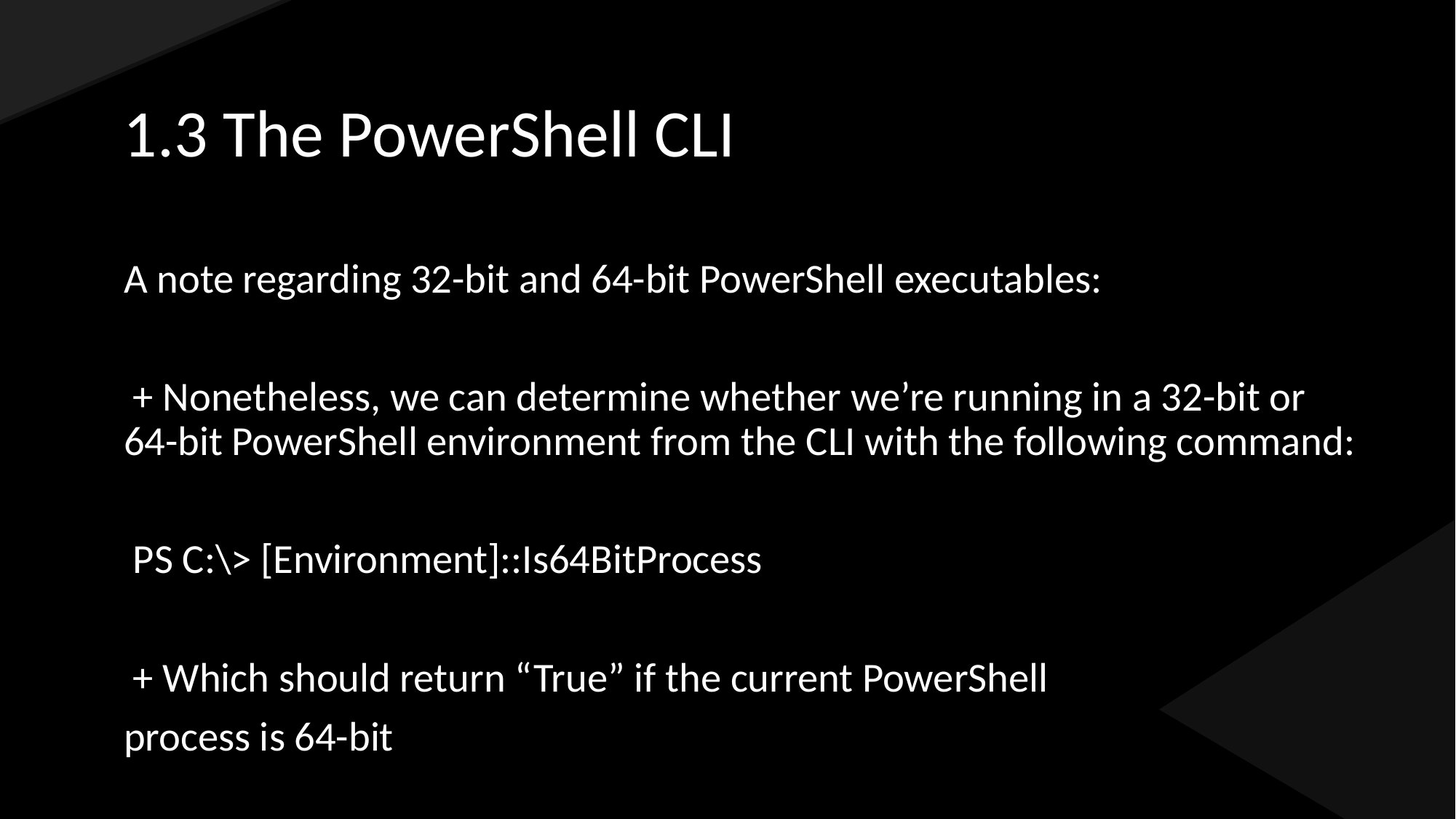

# 1.3 The PowerShell CLI
A note regarding 32-bit and 64-bit PowerShell executables:

 + Nonetheless, we can determine whether we’re running in a 32-bit or 64-bit PowerShell environment from the CLI with the following command:

 PS C:\> [Environment]::Is64BitProcess

 + Which should return “True” if the current PowerShell
process is 64-bit